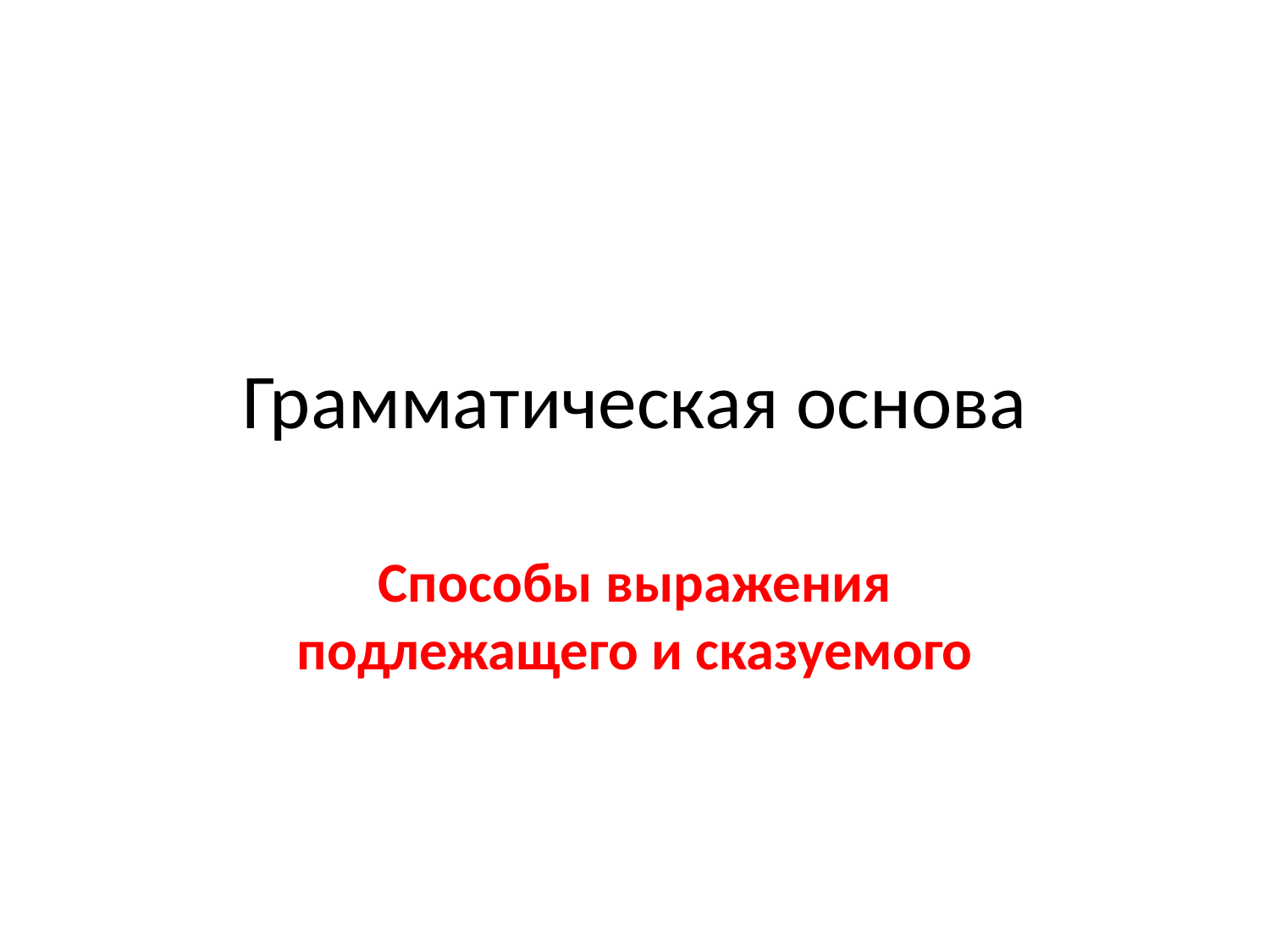

# Грамматическая основа
Способы выражения подлежащего и сказуемого